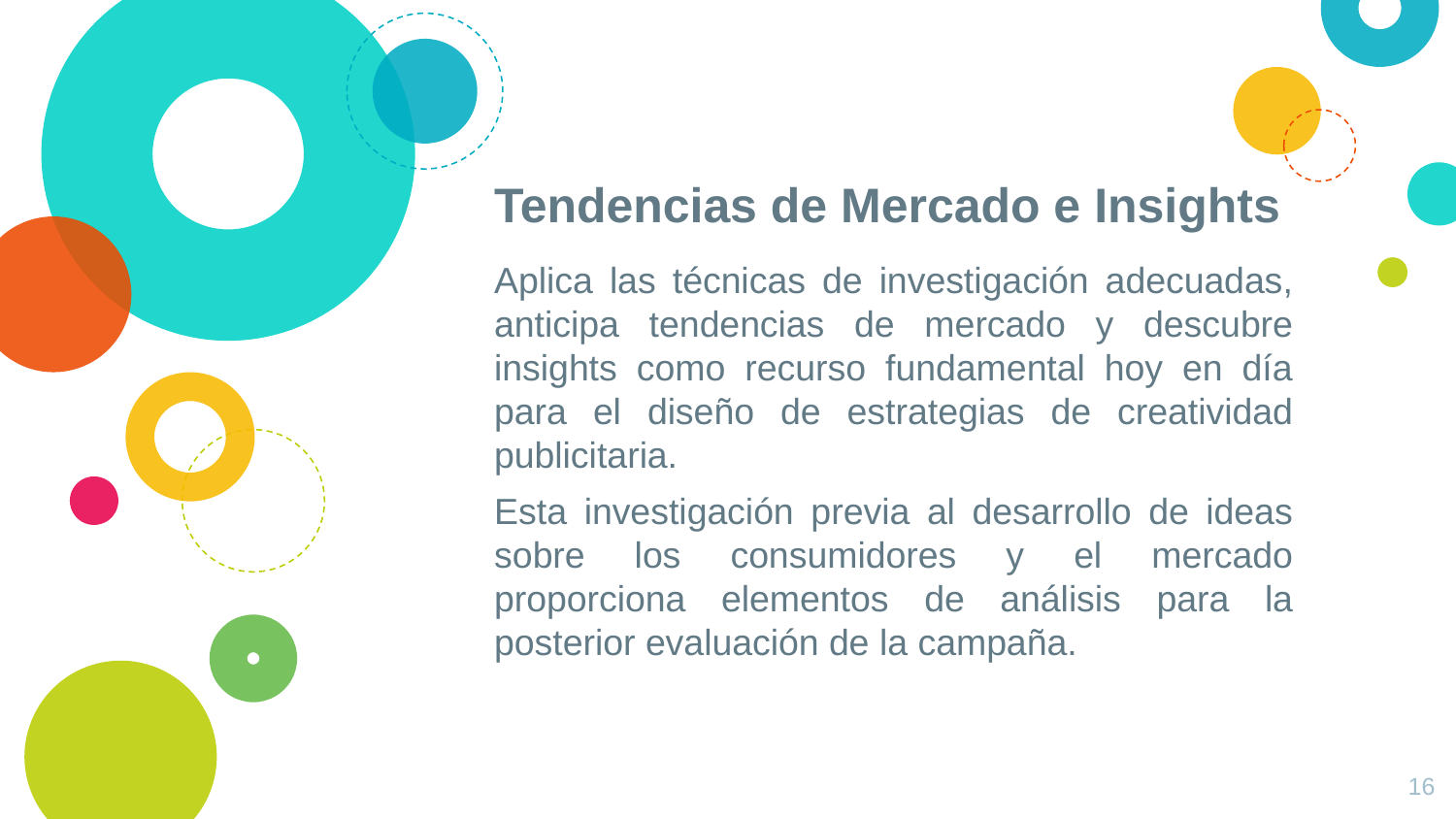

# Tendencias de Mercado e Insights
Aplica las técnicas de investigación adecuadas, anticipa tendencias de mercado y descubre insights como recurso fundamental hoy en día para el diseño de estrategias de creatividad publicitaria.
Esta investigación previa al desarrollo de ideas sobre los consumidores y el mercado proporciona elementos de análisis para la posterior evaluación de la campaña.
16